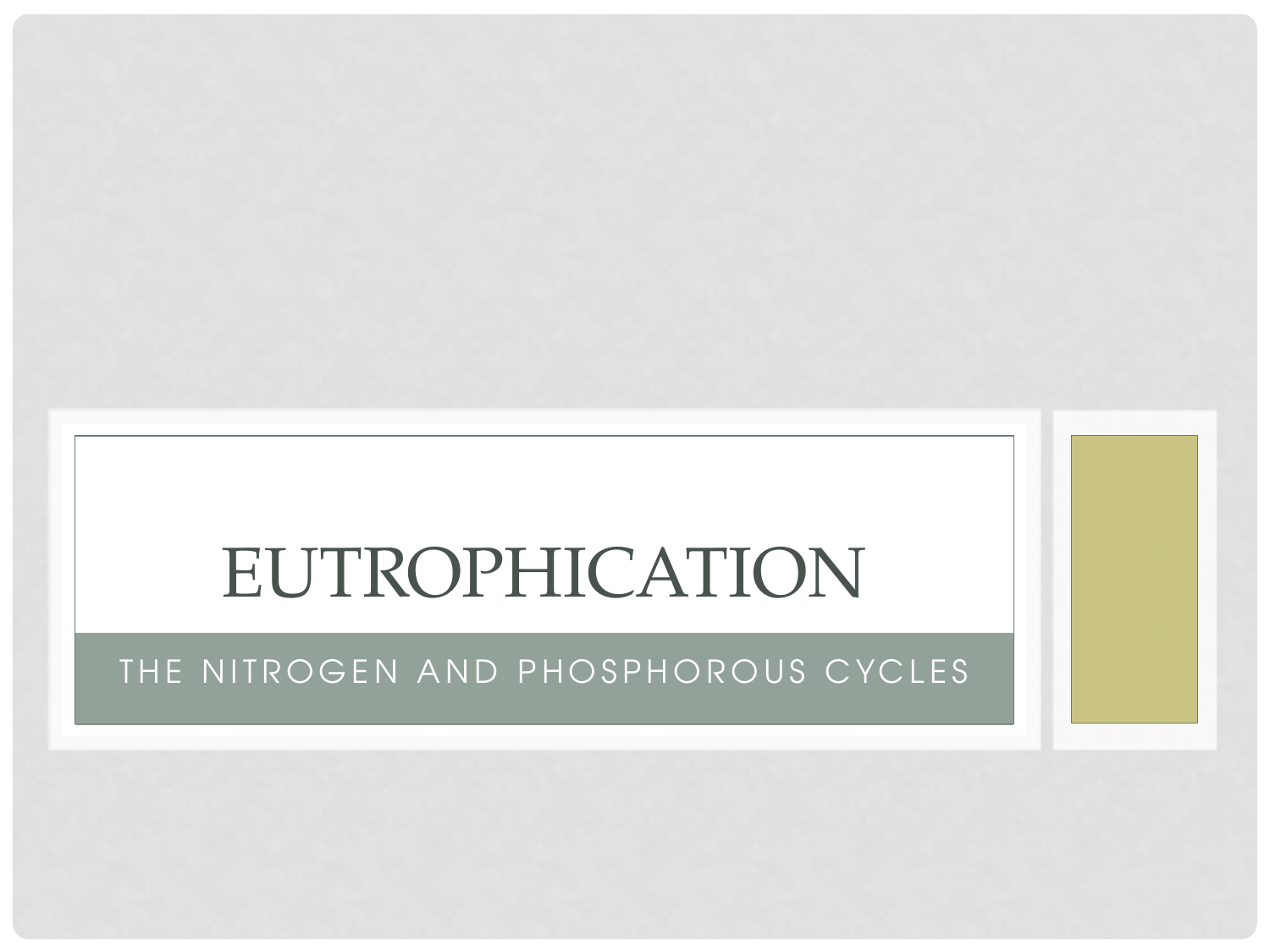

# Eutrophication
The Nitrogen and Phosphorous Cycles